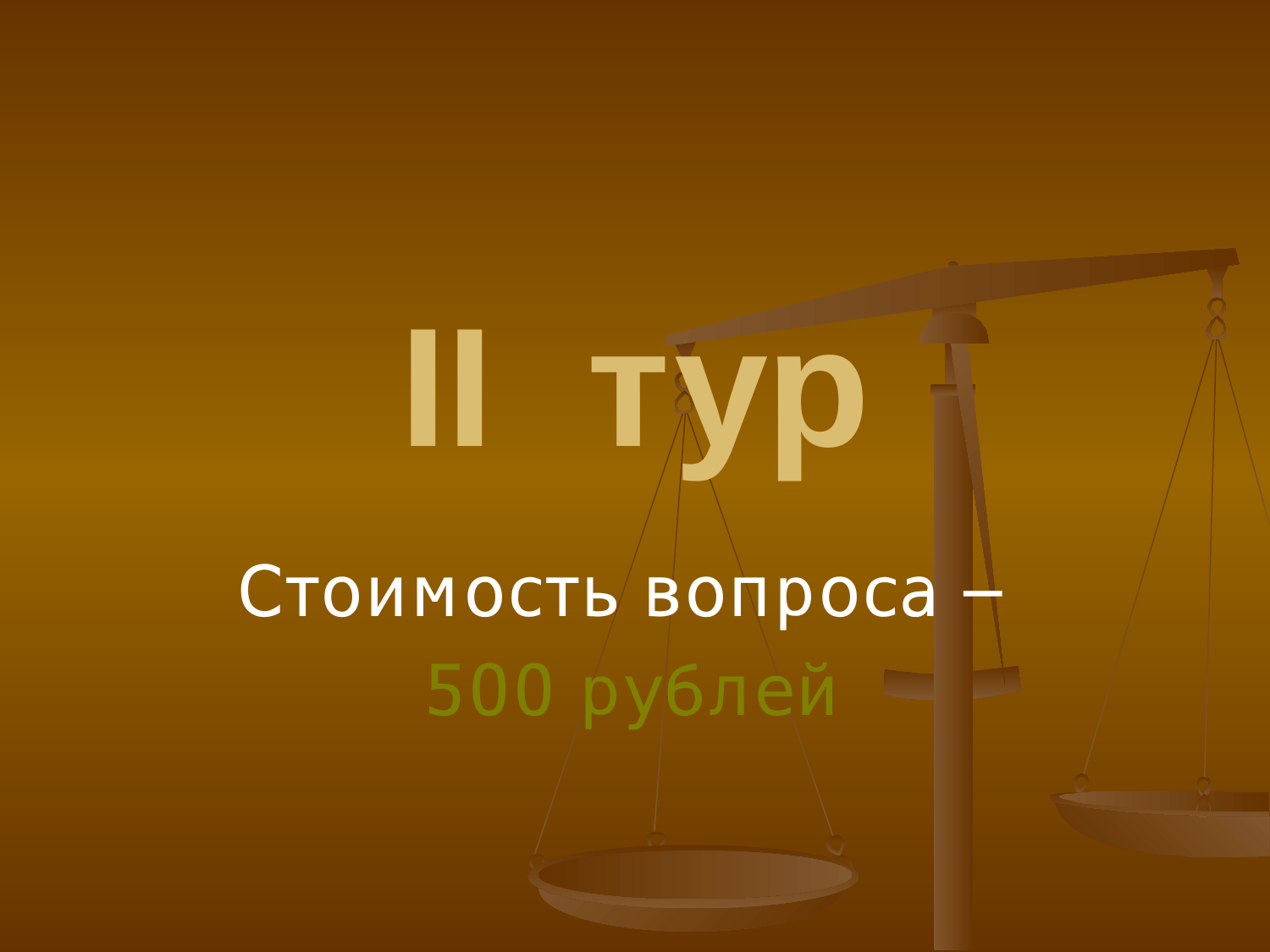

# II  тур
Стоимость вопроса –
500 рублей